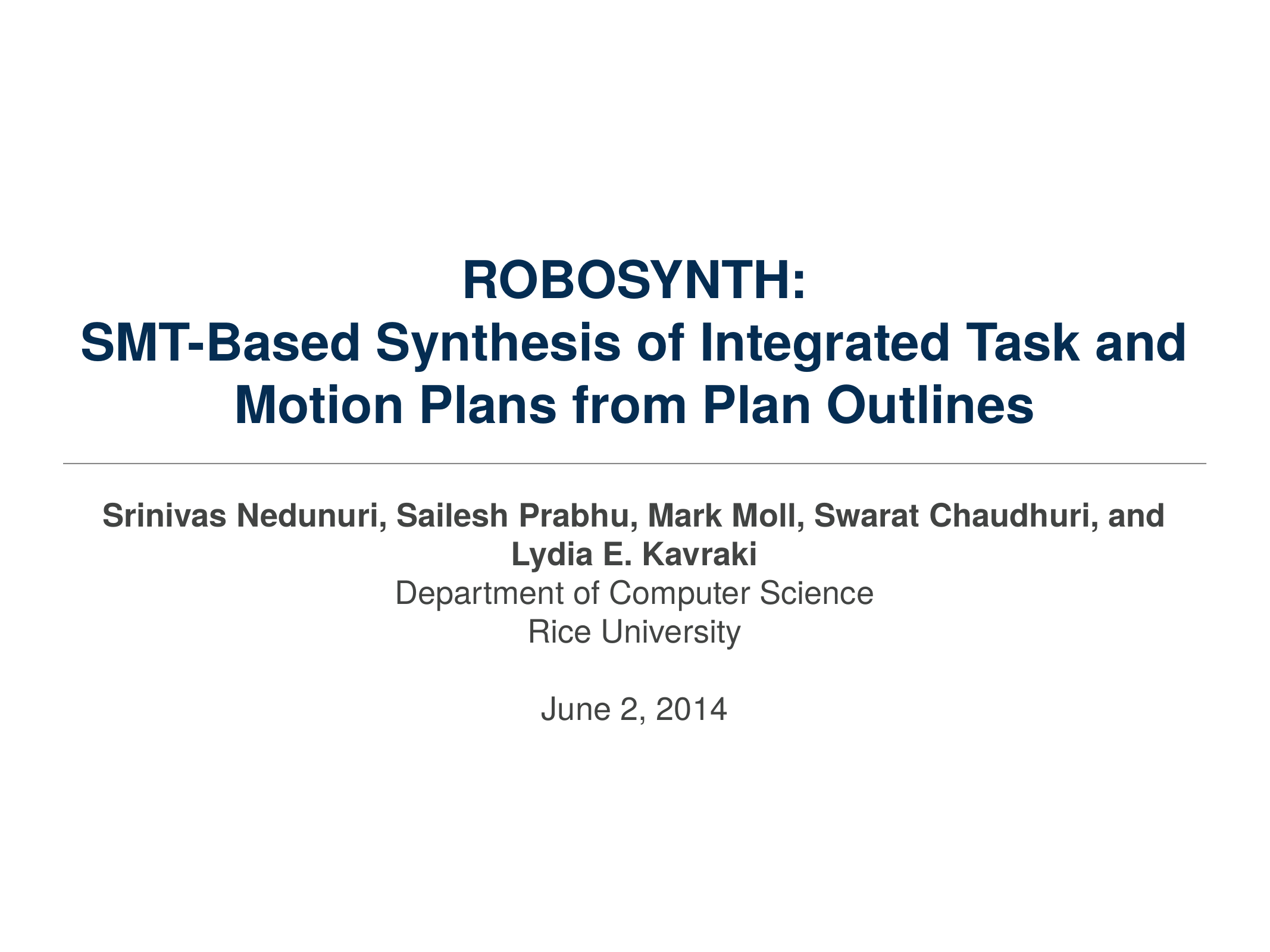

# ROBOSYNTH: SMT-Based Synthesis of Integrated Task and Motion Plans from Plan Outlines
Srinivas Nedunuri, Sailesh Prabhu, Mark Moll, Swarat Chaudhuri, and Lydia E. Kavraki
Department of Computer Science
Rice University

June 2, 2014